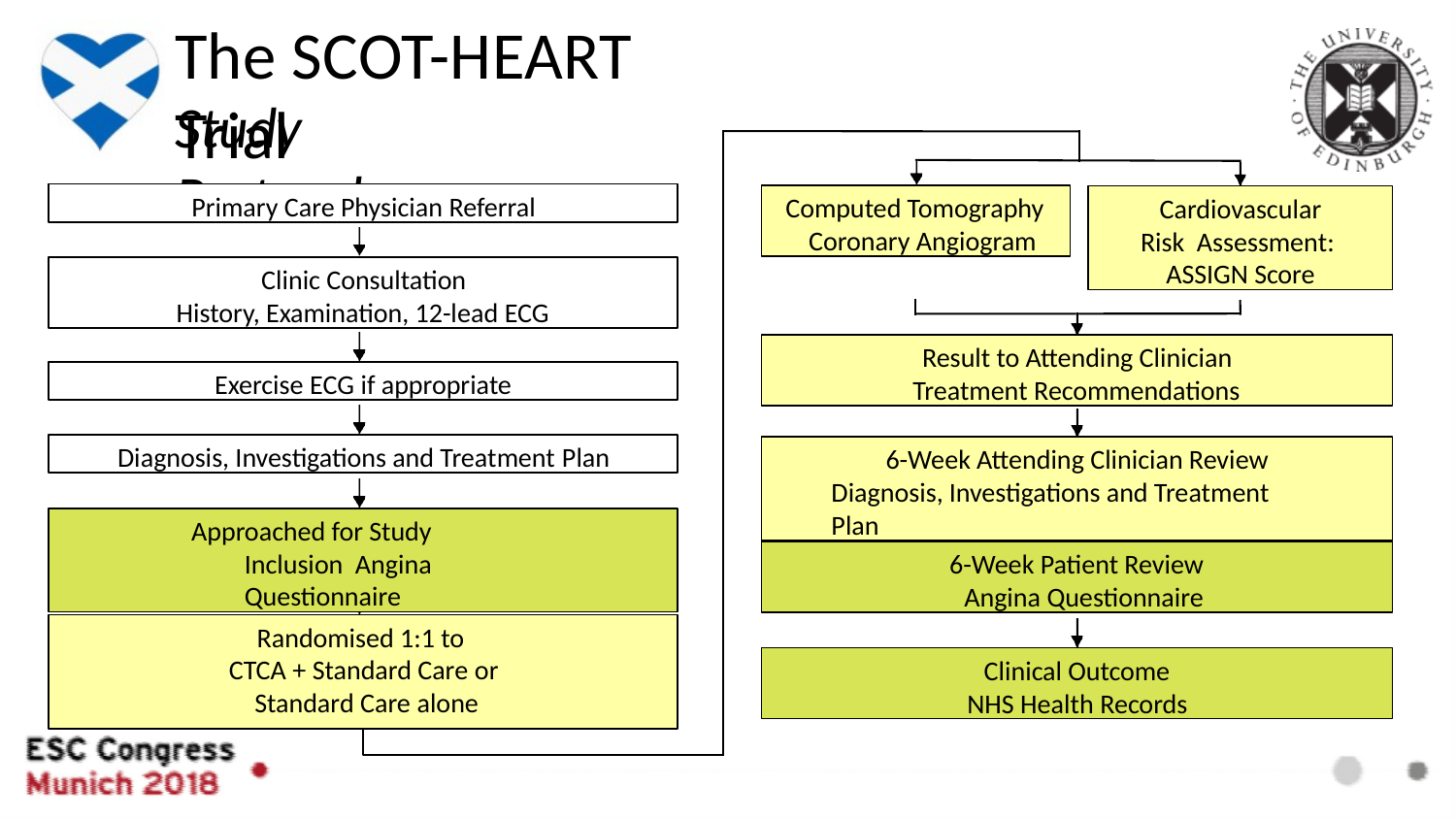

# The SCOT-HEART Trial
Study Protocol

Primary Care Physician Referral
Computed Tomography  Coronary Angiogram
Cardiovascular Risk  Assessment:  ASSIGN Score

Clinic Consultation  History, Examination, 12-lead ECG

Result to Attending Clinician  Treatment Recommendations
Exercise ECG if appropriate

Diagnosis, Investigations and Treatment Plan
6-Week Attending Clinician Review  Diagnosis, Investigations and Treatment Plan

Approached for Study Inclusion  Angina Questionnaire

6-Week Patient Review  Angina Questionnaire

Randomised 1:1 to  CTCA + Standard Care or  Standard Care alone

Clinical Outcome  NHS Health Records